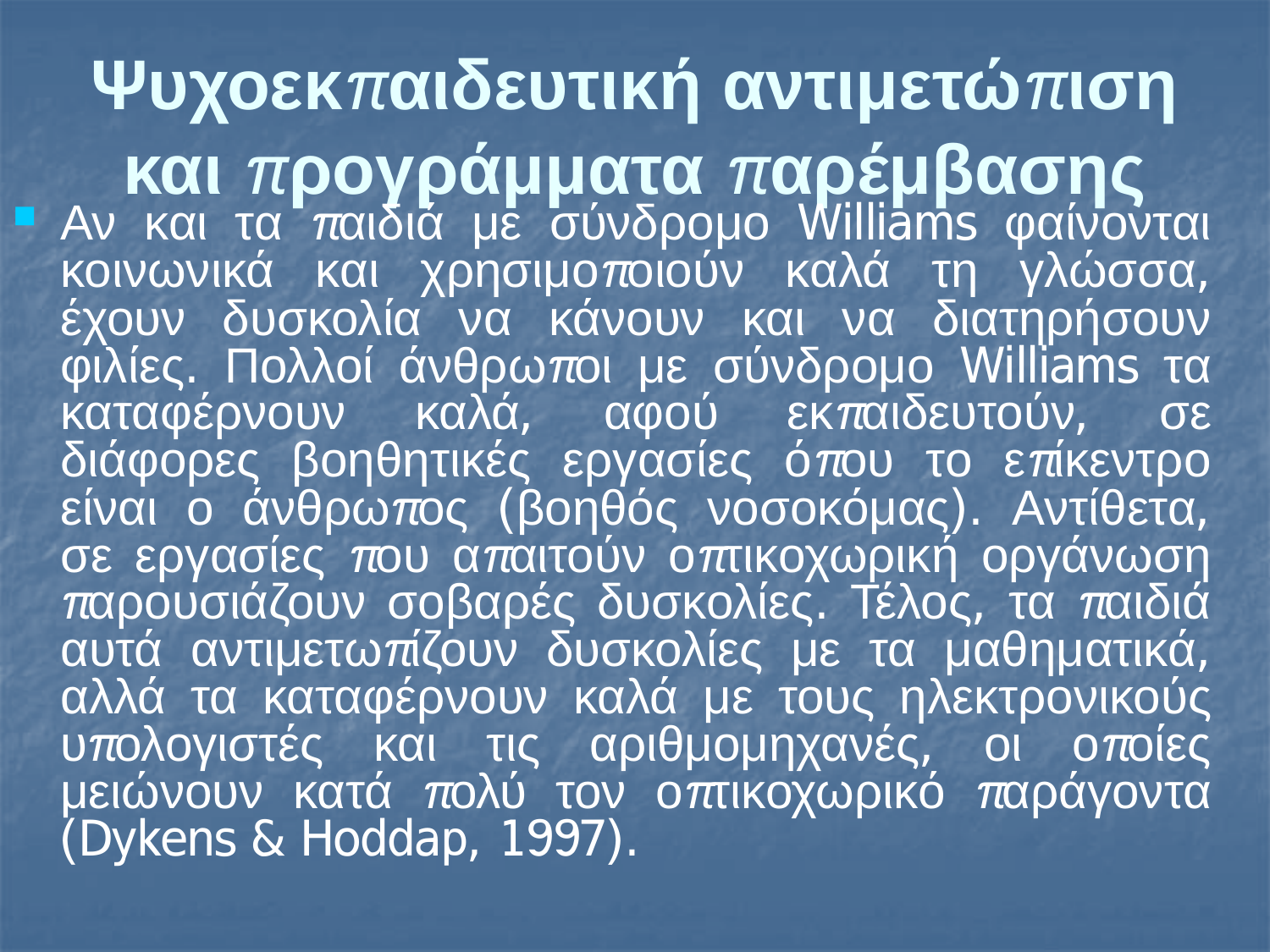

# Ψυχοεκπαιδευτική αντιμετώπιση και προγράμματα παρέμβασης
Αν και τα παιδιά με σύνδρομο Williams φαίνονται κοινωνικά και χρησιμοποιούν καλά τη γλώσσα, έχουν δυσκολία να κάνουν και να διατηρήσουν φιλίες. Πολλοί άνθρωποι με σύνδρομο Williams τα καταφέρνουν καλά, αφού εκπαιδευτούν, σε διάφορες βοηθητικές εργασίες όπου το επίκεντρο είναι ο άνθρωπος (βοηθός νοσοκόμας). Αντίθετα, σε εργασίες που απαιτούν οπτικοχωρική οργάνωση παρουσιάζουν σοβαρές δυσκολίες. Τέλος, τα παιδιά αυτά αντιμετωπίζουν δυσκολίες με τα μαθηματικά, αλλά τα καταφέρνουν καλά με τους ηλεκτρονικούς υπολογιστές και τις αριθμομηχανές, οι οποίες μειώνουν κατά πολύ τον οπτικοχωρικό παράγοντα (Dykens & Hoddap, 1997).